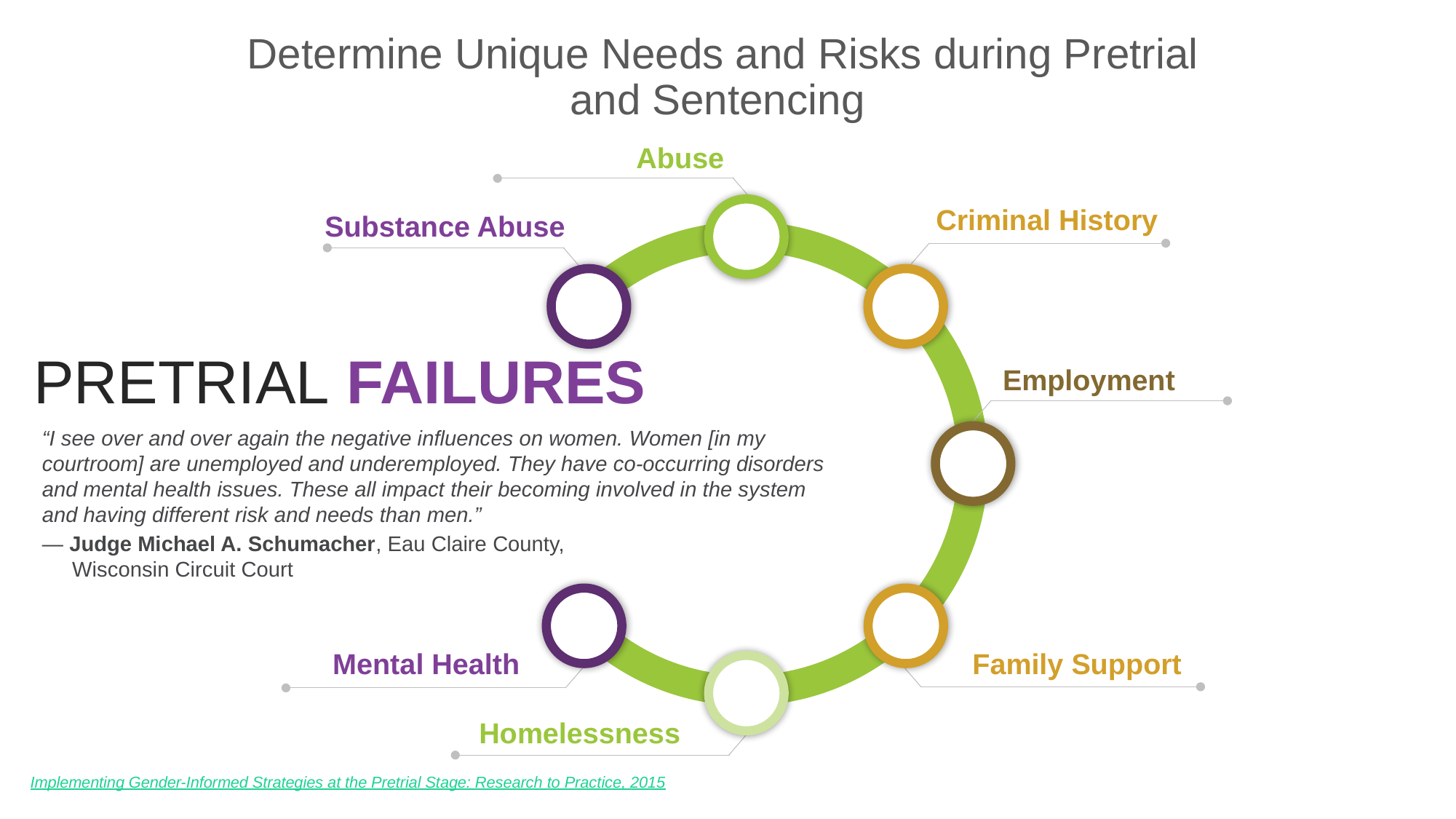

Determine Unique Needs and Risks during Pretrial and Sentencing
Abuse

Criminal History
Substance Abuse
PRETRIAL FAILURES
Employment
“I see over and over again the negative influences on women. Women [in my courtroom] are unemployed and underemployed. They have co-occurring disorders and mental health issues. These all impact their becoming involved in the system and having different risk and needs than men.”
— Judge Michael A. Schumacher, Eau Claire County,
     Wisconsin Circuit Court
Mental Health
Family Support
Homelessness
Implementing Gender-Informed Strategies at the Pretrial Stage: Research to Practice, 2015